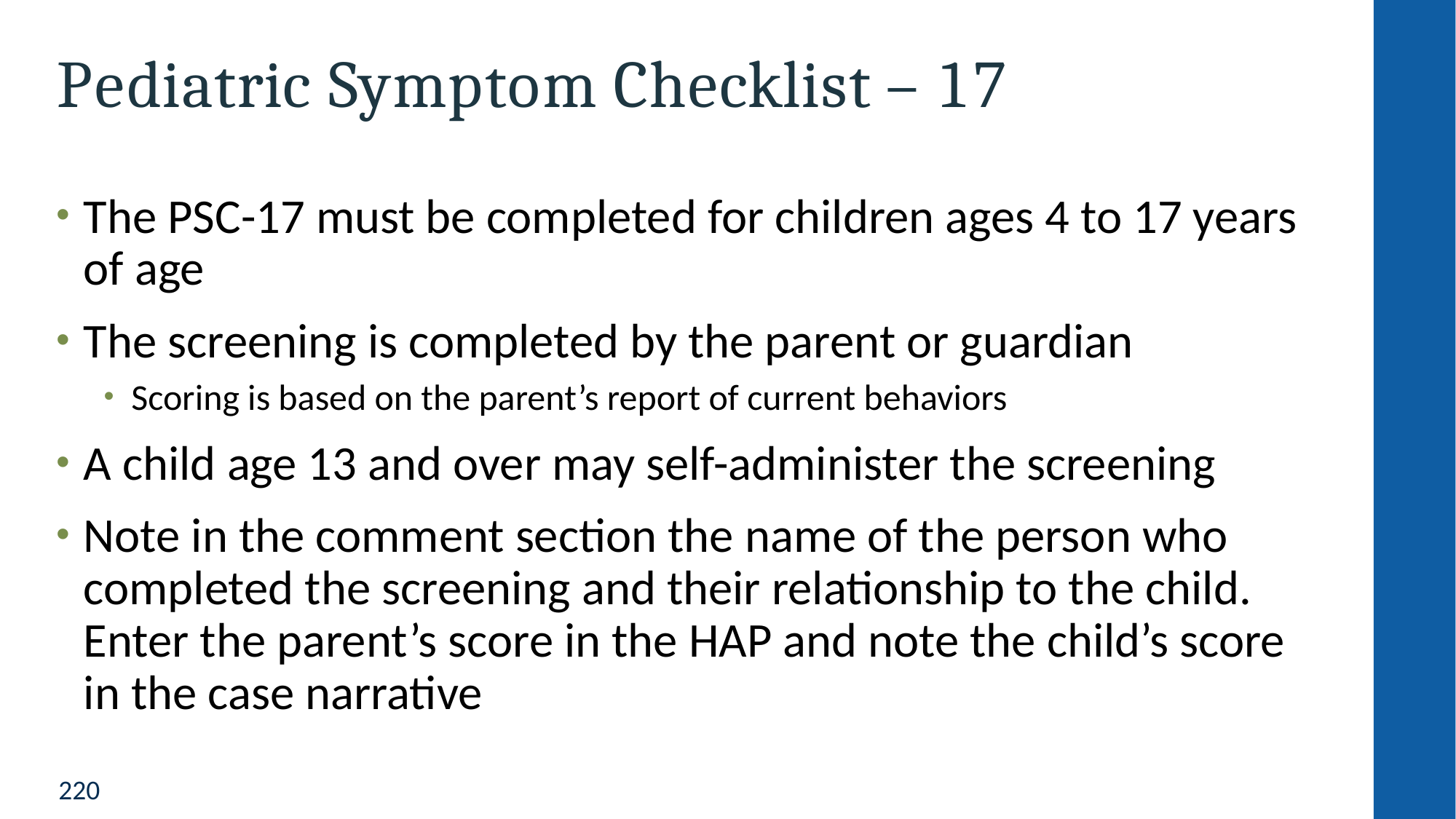

# Pediatric Symptom Checklist – 17
The PSC-17 must be completed for children ages 4 to 17 years of age
The screening is completed by the parent or guardian
Scoring is based on the parent’s report of current behaviors
A child age 13 and over may self-administer the screening
Note in the comment section the name of the person who completed the screening and their relationship to the child. Enter the parent’s score in the HAP and note the child’s score in the case narrative